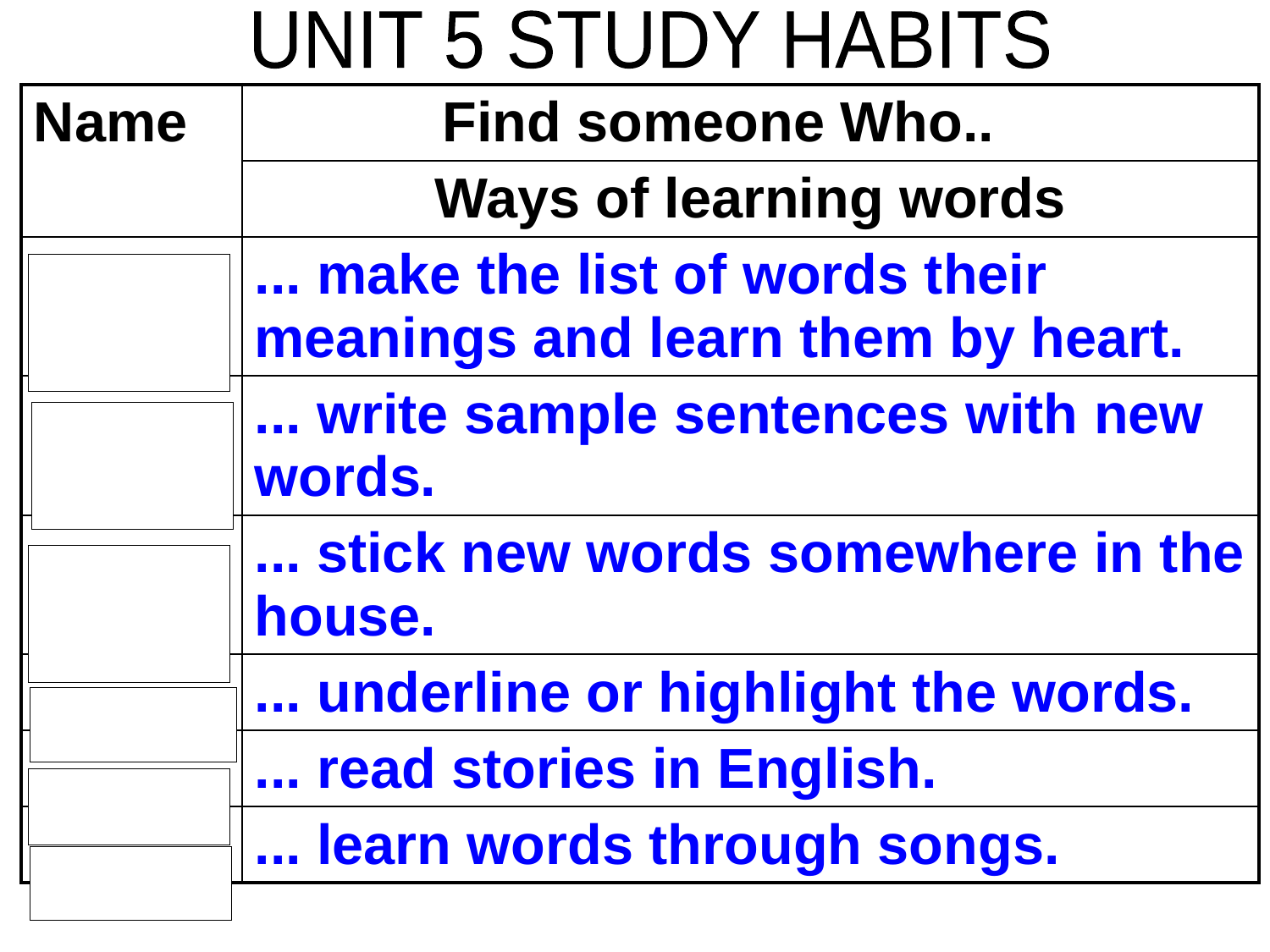

UNIT 5 STUDY HABITS
| Name | Find someone Who.. |
| --- | --- |
|  | Ways of learning words |
|  | ... make the list of words their meanings and learn them by heart. |
|  | ... write sample sentences with new words. |
|  | ... stick new words somewhere in the house. |
|  | ... underline or highlight the words. |
|  | ... read stories in English. |
|  | ... learn words through songs. |